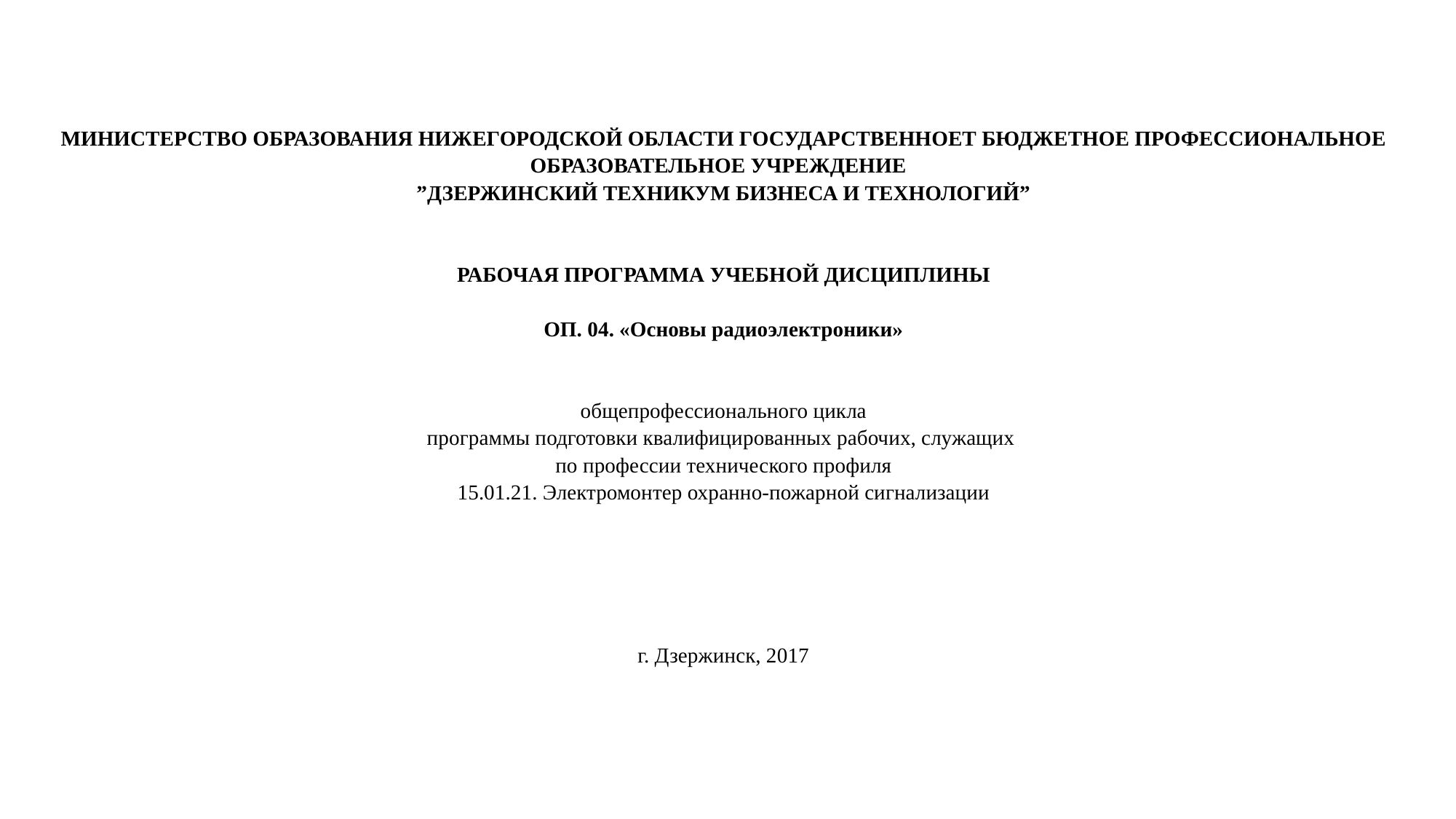

МИНИСТЕРСТВО ОБРАЗОВАНИЯ НИЖЕГОРОДСКОЙ ОБЛАСТИ ГОСУДАРСТВЕННОЕТ БЮДЖЕТНОЕ ПРОФЕССИОНАЛЬНОЕ ОБРАЗОВАТЕЛЬНОЕ УЧРЕЖДЕНИЕ
”ДЗЕРЖИНСКИЙ ТЕХНИКУМ БИЗНЕСА И ТЕХНОЛОГИЙ”

РАБОЧАЯ ПРОГРАММА УЧЕБНОЙ ДИСЦИПЛИНЫ

ОП. 04. «Основы радиоэлектроники»

общепрофессионального цикла
программы подготовки квалифицированных рабочих, служащих
по профессии технического профиля
15.01.21. Электромонтер охранно-пожарной сигнализации

г. Дзержинск, 2017